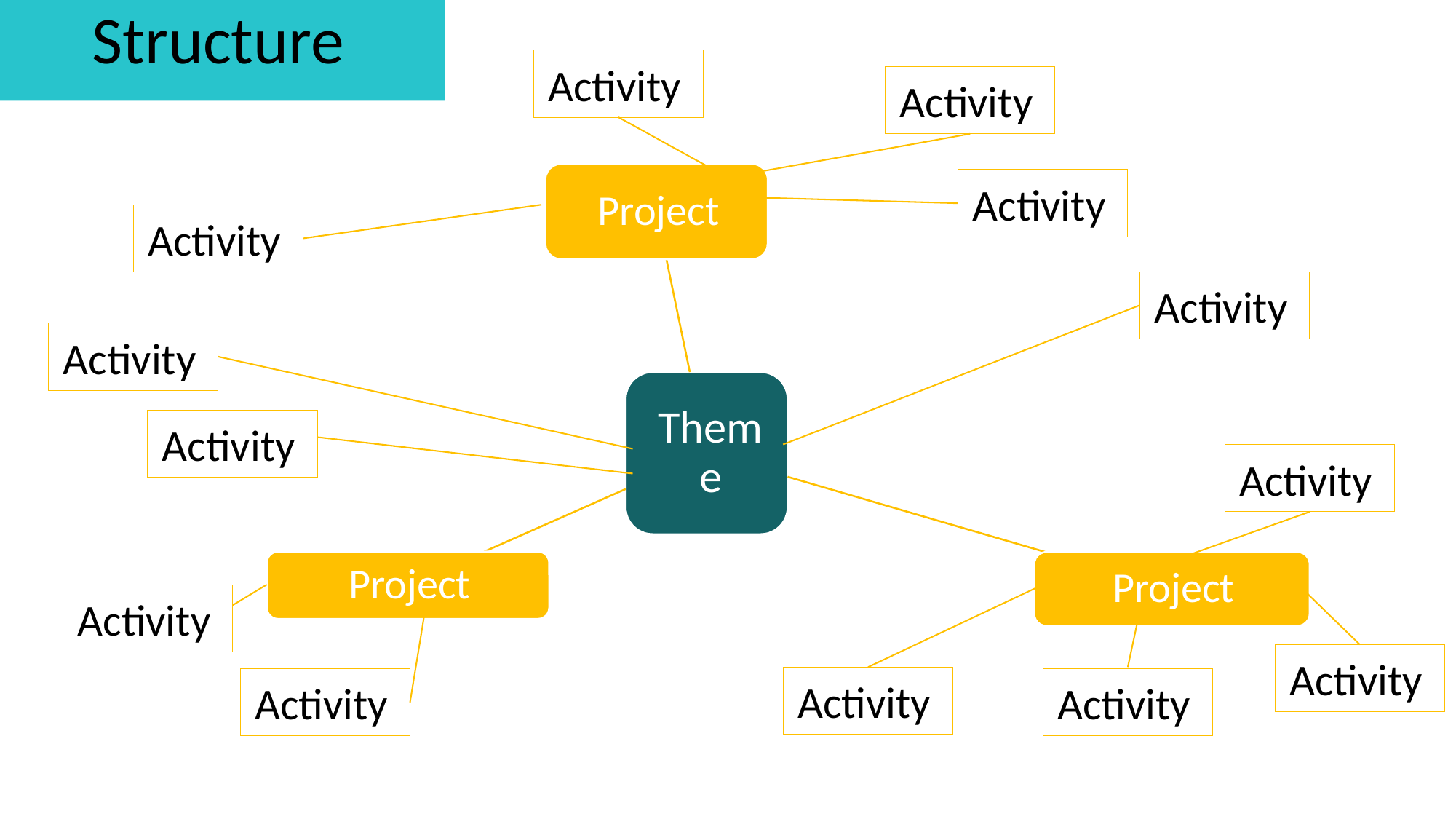

Structure
Activity
Activity
Theme
Project
Project
Project
Activity
Activity
Activity
Activity
Activity
Activity
Activity
Activity
Activity
Activity
Activity